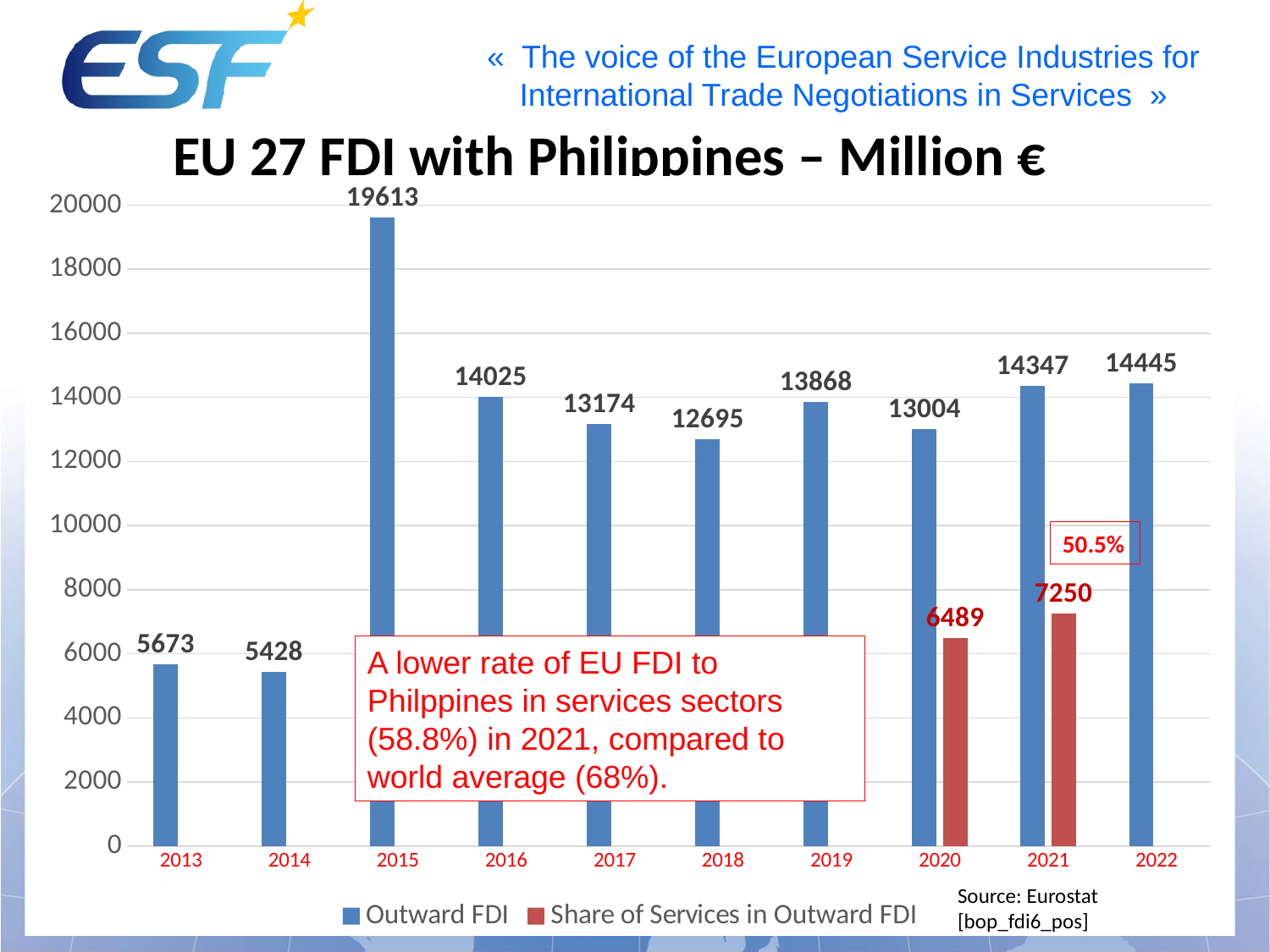

EU 27 FDI with Philippines – Million €

### Chart

| Category | Outward FDI | Share of Services in Outward FDI |
|---|---|---|
| 2013 | 5673.0 | None |
| 2014 | 5428.0 | None |
| 2015 | 19613.0 | None |
| 2016 | 14025.0 | None |
| 2017 | 13174.0 | None |
| 2018 | 12695.0 | None |
| 2019 | 13868.0 | None |
| 2020 | 13004.0 | 6489.0 |
| 2021 | 14347.0 | 7250.0 |
| 2022 | 14445.0 | None |
50.5%
A lower rate of EU FDI to Philppines in services sectors (58.8%) in 2021, compared to world average (68%).
Source: Eurostat [bop_fdi6_pos]